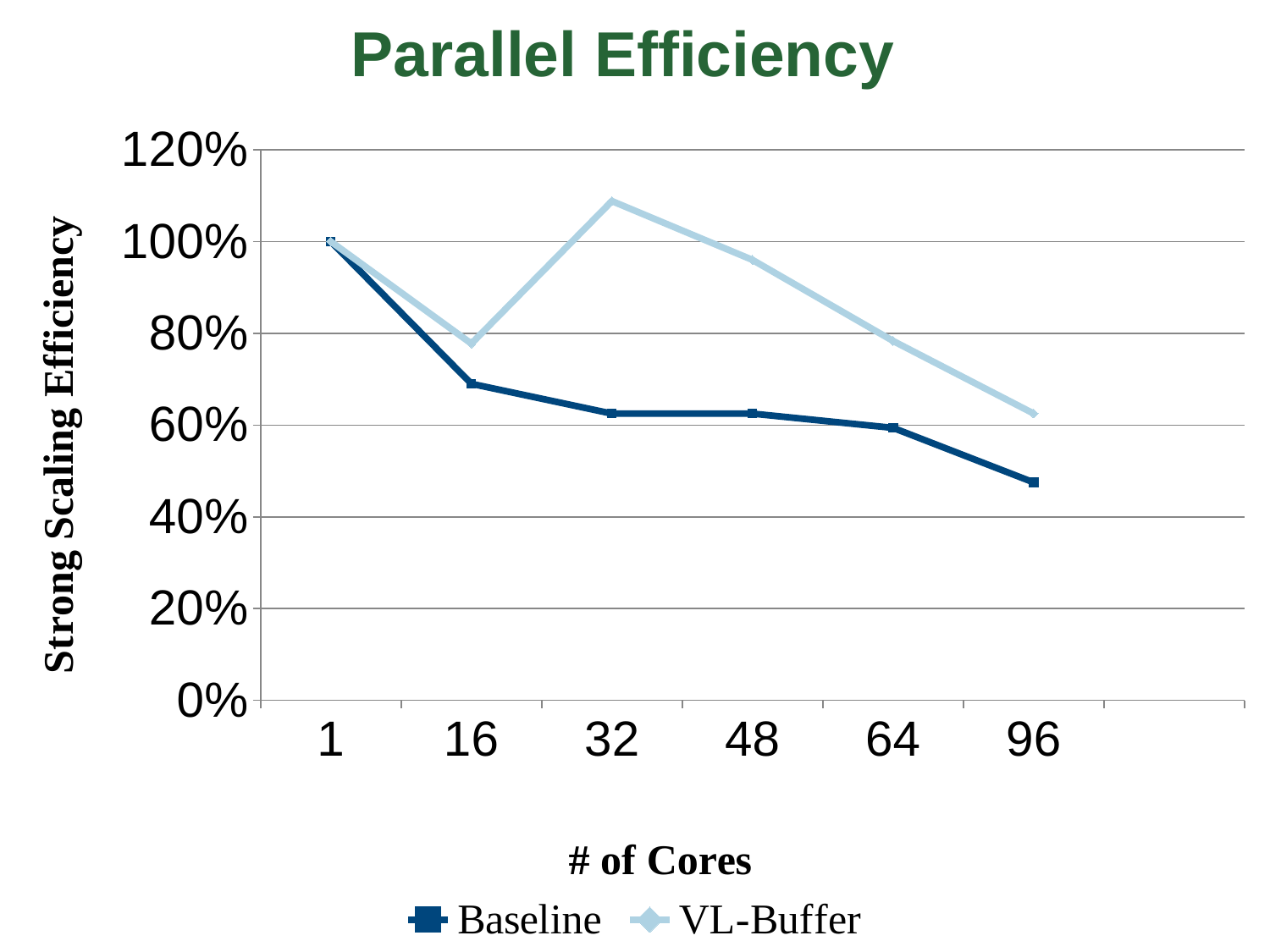

# Parallel Efficiency

### Chart

| Category | Baseline | VL-Buffer |
|---|---|---|
| 1 | 1.0 | 1.0 |
| 16 | 0.69 | 0.7775 |
| 32 | 0.625 | 1.088125 |
| 48 | 0.625 | 0.96 |
| 64 | 0.59390625 | 0.78328125 |
| 96 | 0.4752083333333333 | 0.6252083333333334 |
|  | None | None |